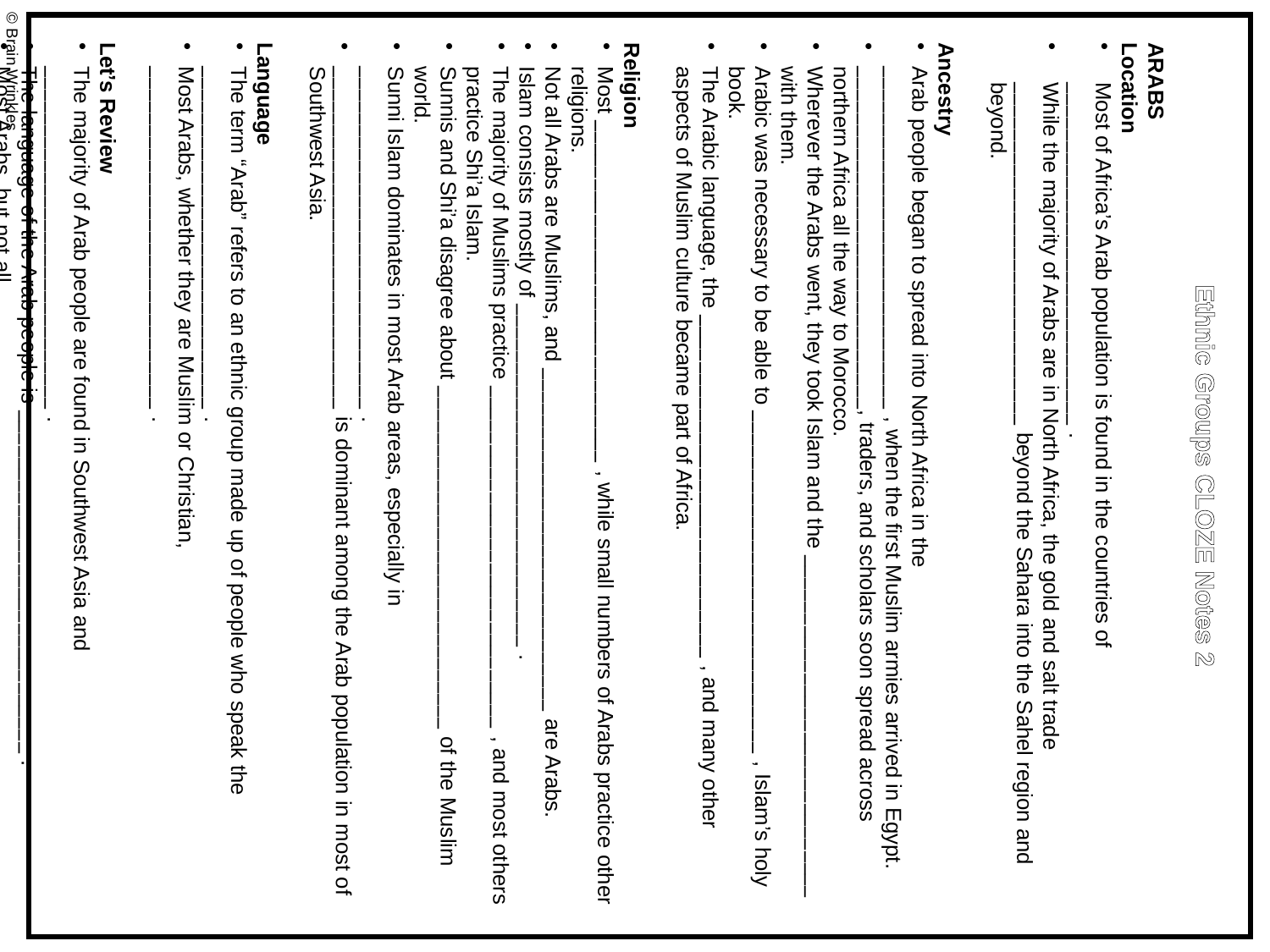

ARABS
Location
Most of Africa’s Arab population is found in the countries of _____________________________ .
While the majority of Arabs are in North Africa, the gold and salt trade _____________________________ beyond the Sahara into the Sahel region and beyond.

Ancestry
Arab people began to spread into North Africa in the _____________________________ , when the first Muslim armies arrived in Egypt.
_____________________________, traders, and scholars soon spread across northern Africa all the way to Morocco.
Wherever the Arabs went, they took Islam and the _____________________________ with them.
Arabic was necessary to be able to _____________________________ , Islam’s holy book.
The Arabic language, the _____________________________ , and many other aspects of Muslim culture became part of Africa.

Religion
Most _____________________________ , while small numbers of Arabs practice other religions.
Not all Arabs are Muslims, and _____________________________ are Arabs.
Islam consists mostly of _____________________________ .
The majority of Muslims practice _____________________________ , and most others practice Shi’a Islam.
Sunnis and Shi’a disagree about _____________________________ of the Muslim world.
Sunni Islam dominates in most Arab areas, especially in _____________________________ .
_____________________________ is dominant among the Arab population in most of Southwest Asia.

Language
The term “Arab” refers to an ethnic group made up of people who speak the _____________________________ .
Most Arabs, whether they are Muslim or Christian, _____________________________ .

Let’s Review
The majority of Arab people are found in Southwest Asia and _____________________________ .
The language of the Arab people is _____________________________ .
Most Arabs, but not all, _____________________________ .

© Brain Wrinkles
Ethnic Groups CLOZE Notes 2